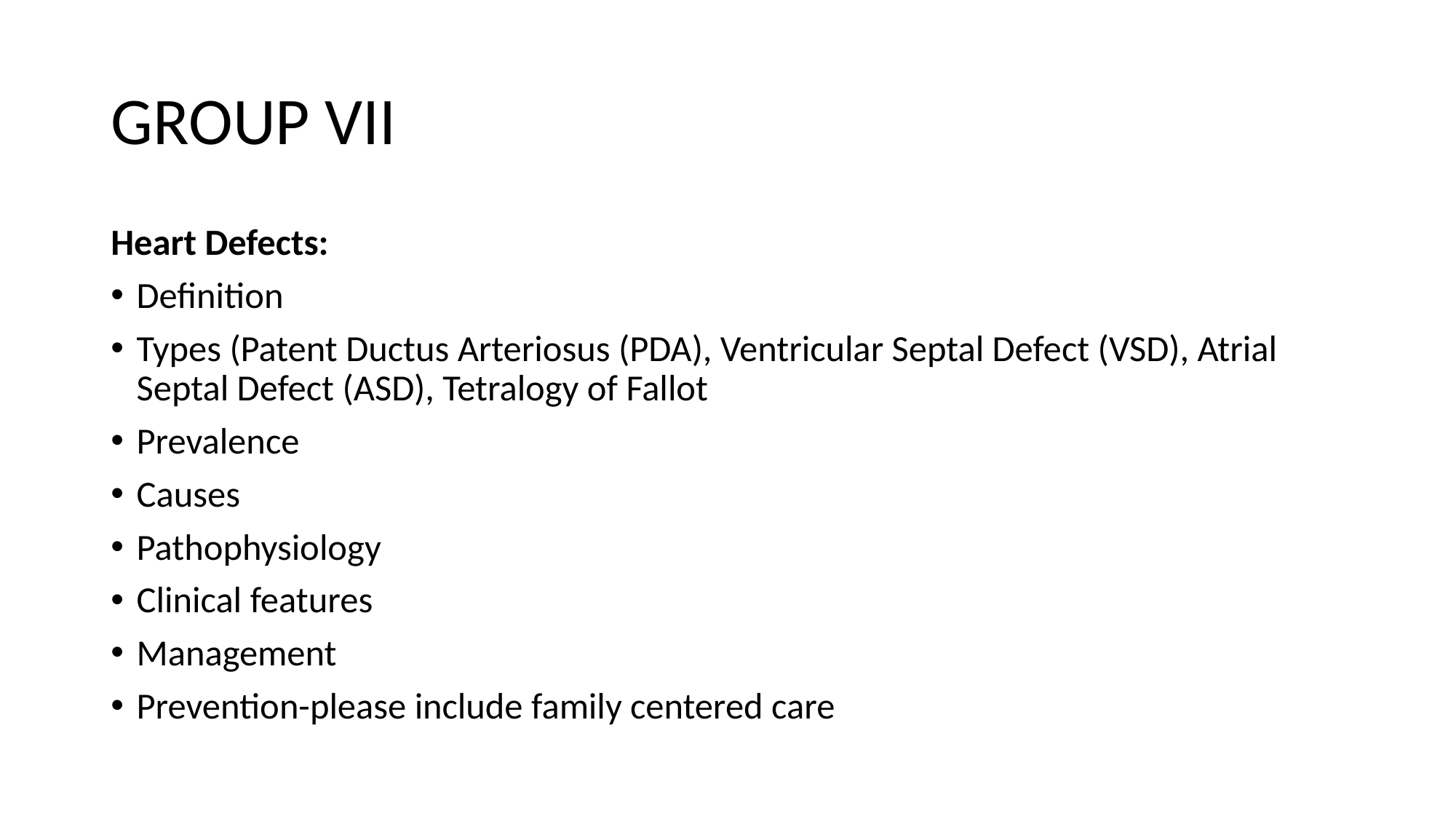

# GROUP VII
Heart Defects:
Definition
Types (Patent Ductus Arteriosus (PDA), Ventricular Septal Defect (VSD), Atrial Septal Defect (ASD), Tetralogy of Fallot
Prevalence
Causes
Pathophysiology
Clinical features
Management
Prevention-please include family centered care